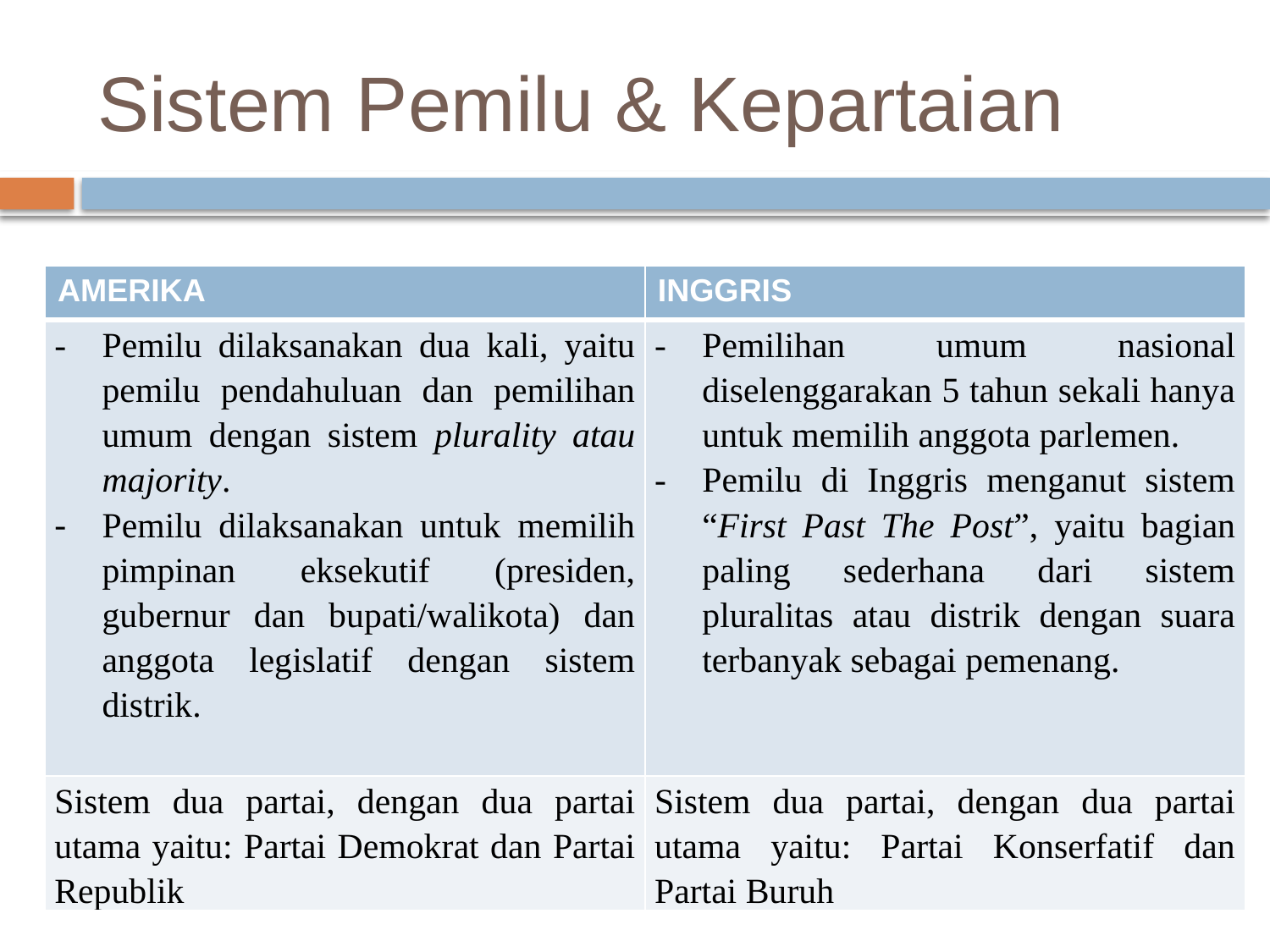

# Sistem Pemilu & Kepartaian
| AMERIKA | INGGRIS |
| --- | --- |
| Pemilu dilaksanakan dua kali, yaitu pemilu pendahuluan dan pemilihan umum dengan sistem plurality atau majority. Pemilu dilaksanakan untuk memilih pimpinan eksekutif (presiden, gubernur dan bupati/walikota) dan anggota legislatif dengan sistem distrik. | Pemilihan umum nasional diselenggarakan 5 tahun sekali hanya untuk memilih anggota parlemen. Pemilu di Inggris menganut sistem “First Past The Post”, yaitu bagian paling sederhana dari sistem pluralitas atau distrik dengan suara terbanyak sebagai pemenang. |
| Sistem dua partai, dengan dua partai utama yaitu: Partai Demokrat dan Partai Republik | Sistem dua partai, dengan dua partai utama yaitu: Partai Konserfatif dan Partai Buruh |